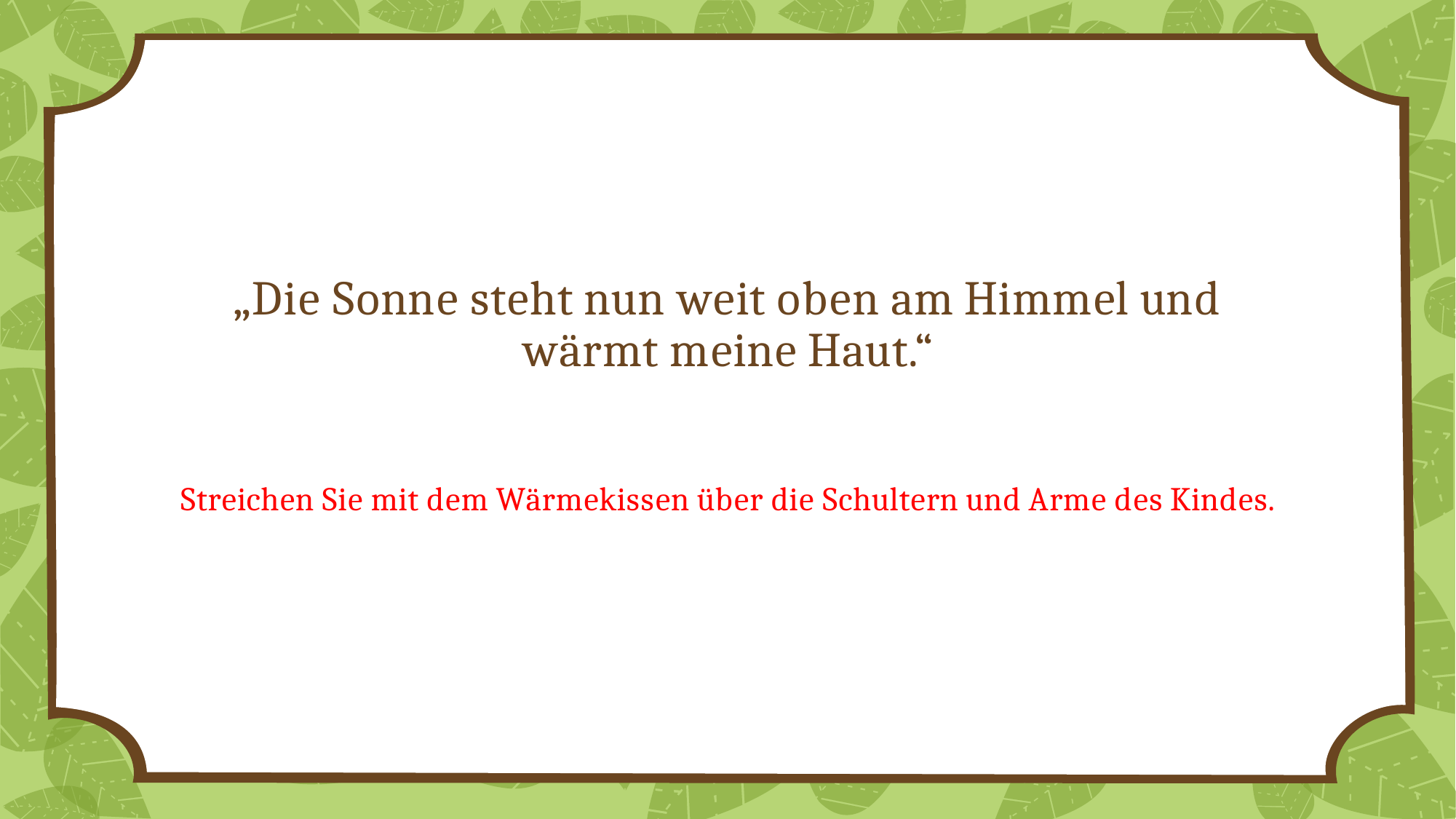

# „Die Sonne steht nun weit oben am Himmel und wärmt meine Haut.“ Streichen Sie mit dem Wärmekissen über die Schultern und Arme des Kindes.